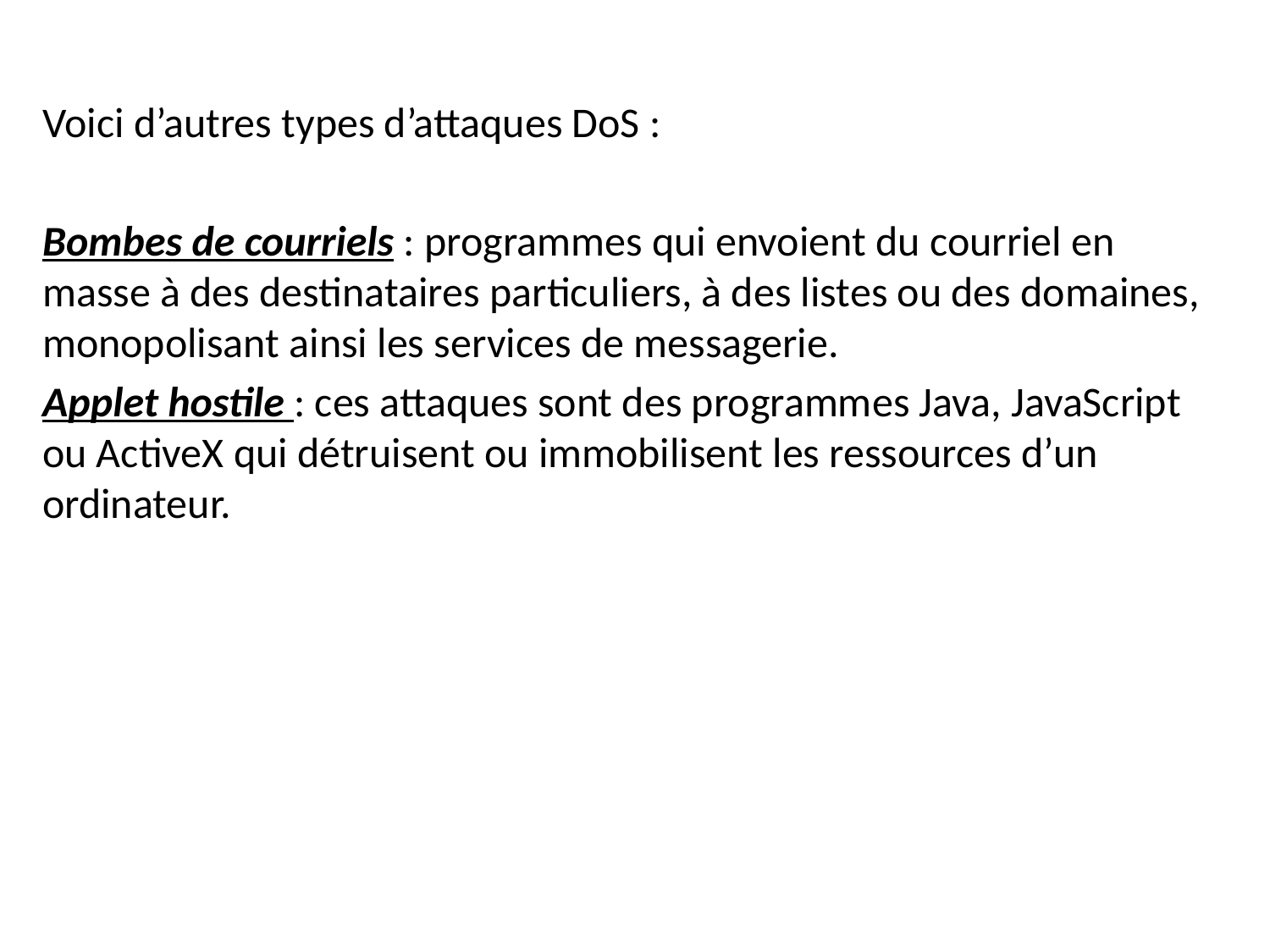

Voici d’autres types d’attaques DoS :

Bombes de courriels : programmes qui envoient du courriel en masse à des destinataires particuliers, à des listes ou des domaines, monopolisant ainsi les services de messagerie.
Applet hostile : ces attaques sont des programmes Java, JavaScript ou ActiveX qui détruisent ou immobilisent les ressources d’un ordinateur.